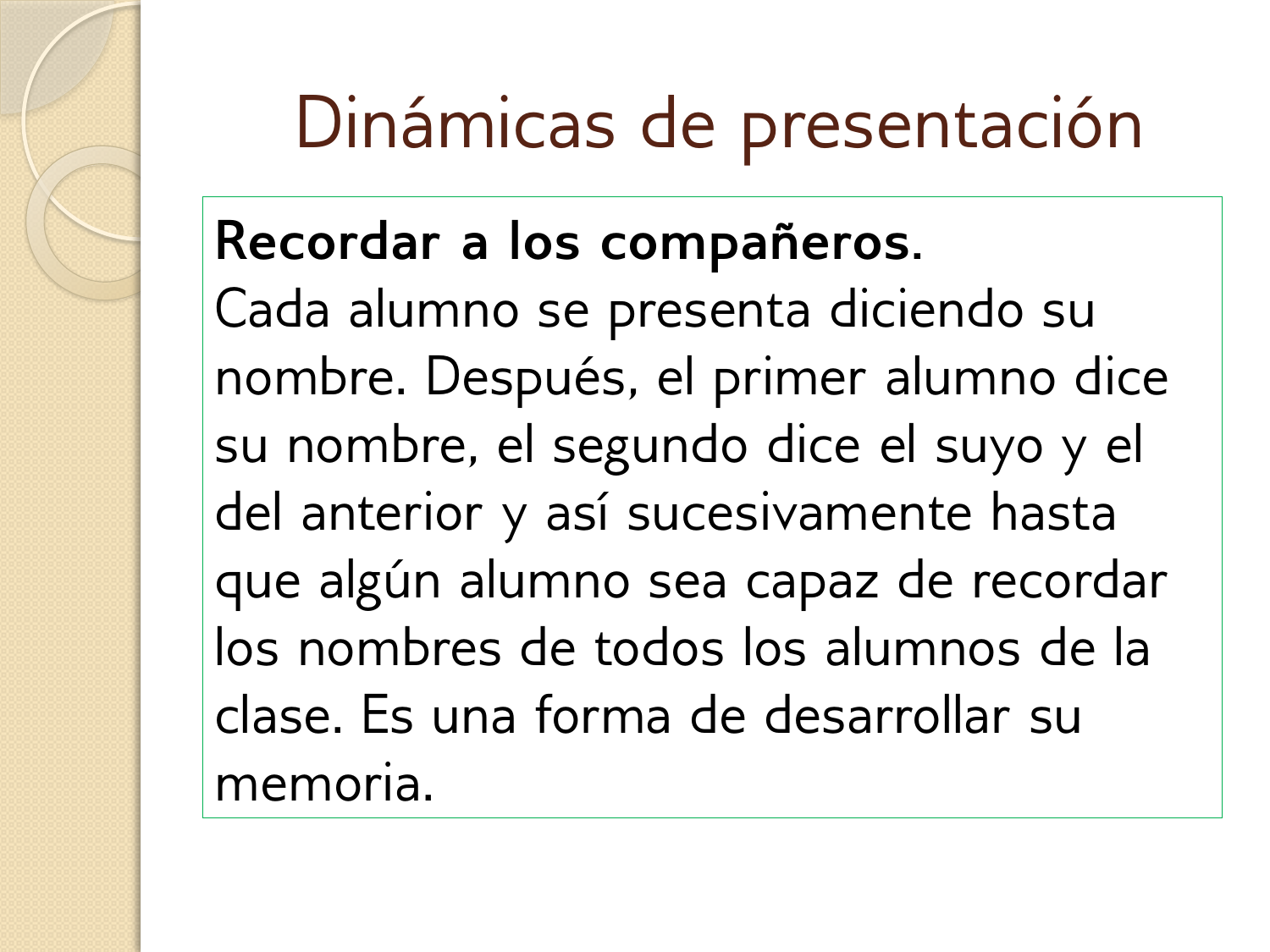

# Dinámicas de presentación
Recordar a los compañeros.
Cada alumno se presenta diciendo su nombre. Después, el primer alumno dice su nombre, el segundo dice el suyo y el del anterior y así sucesivamente hasta que algún alumno sea capaz de recordar los nombres de todos los alumnos de la clase. Es una forma de desarrollar su memoria.